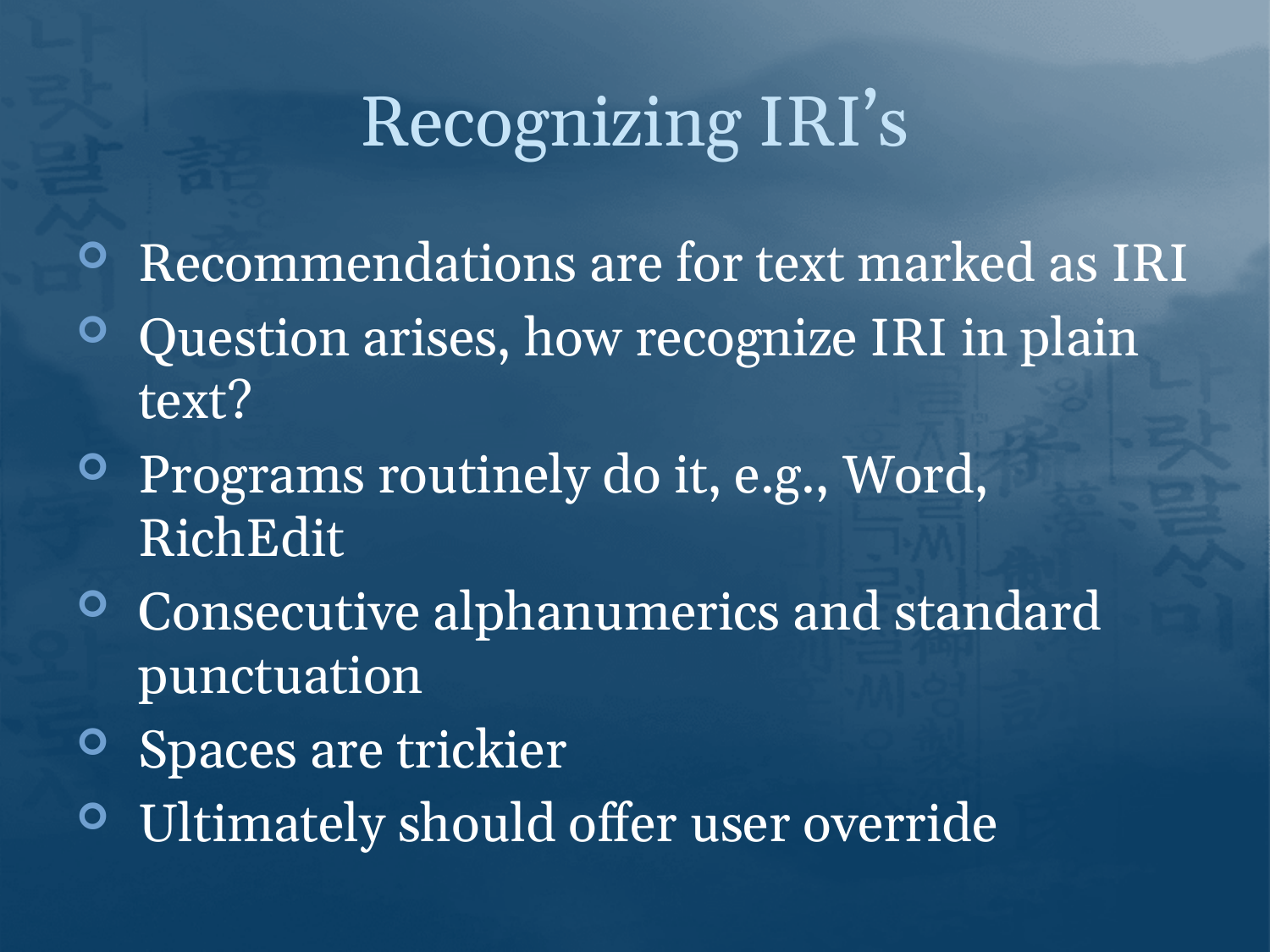

# Recognizing IRI’s
Recommendations are for text marked as IRI
Question arises, how recognize IRI in plain text?
Programs routinely do it, e.g., Word, RichEdit
Consecutive alphanumerics and standard punctuation
Spaces are trickier
Ultimately should offer user override